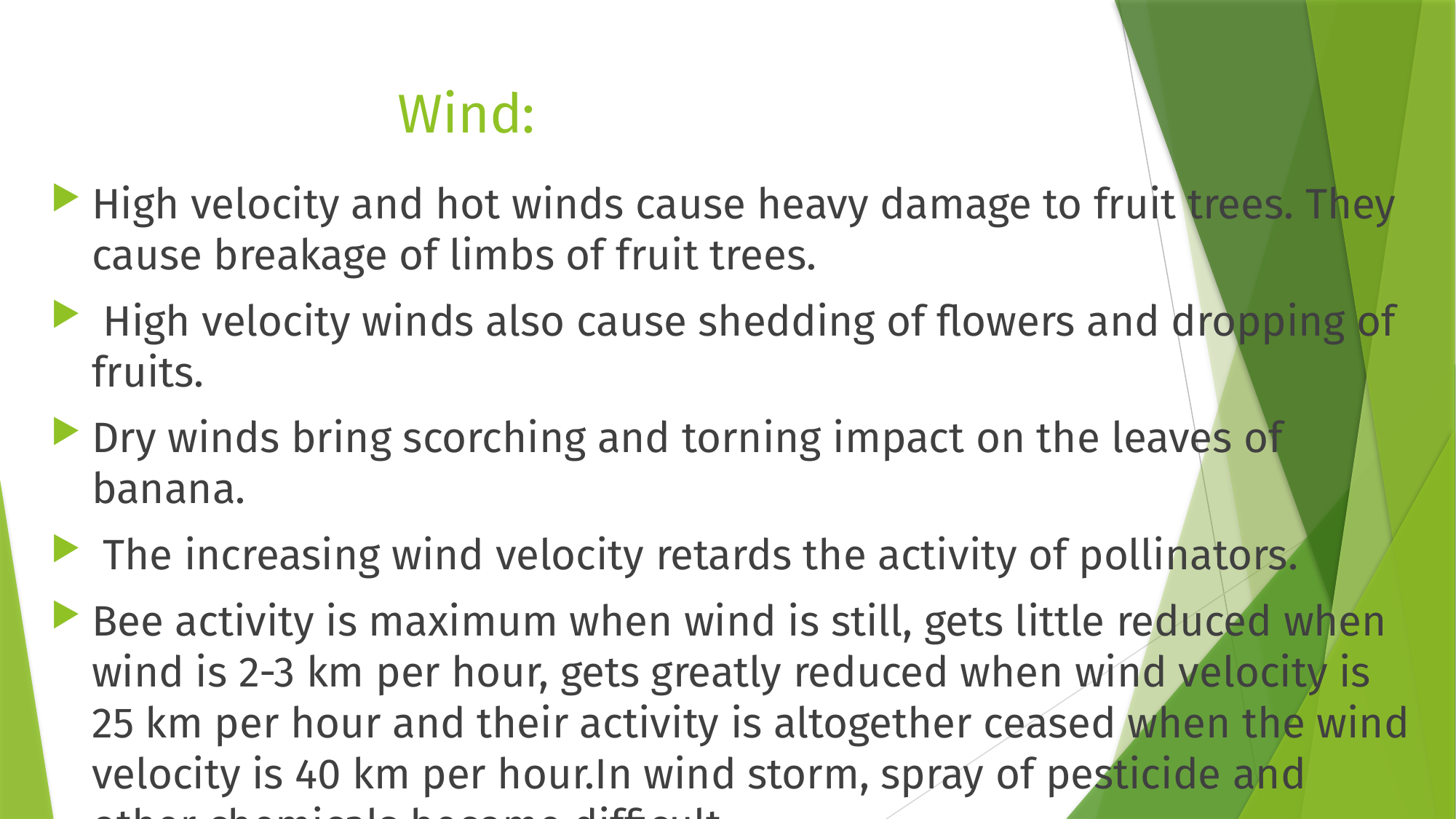

# Wind:
High velocity and hot winds cause heavy damage to fruit trees. They cause breakage of limbs of fruit trees.
 High velocity winds also cause shedding of flowers and dropping of fruits.
Dry winds bring scorching and torning impact on the leaves of banana.
 The increasing wind velocity retards the activity of pollinators.
Bee activity is maximum when wind is still, gets little reduced when wind is 2-3 km per hour, gets greatly reduced when wind velocity is 25 km per hour and their activity is altogether ceased when the wind velocity is 40 km per hour.In wind storm, spray of pesticide and other chemicals become difficult